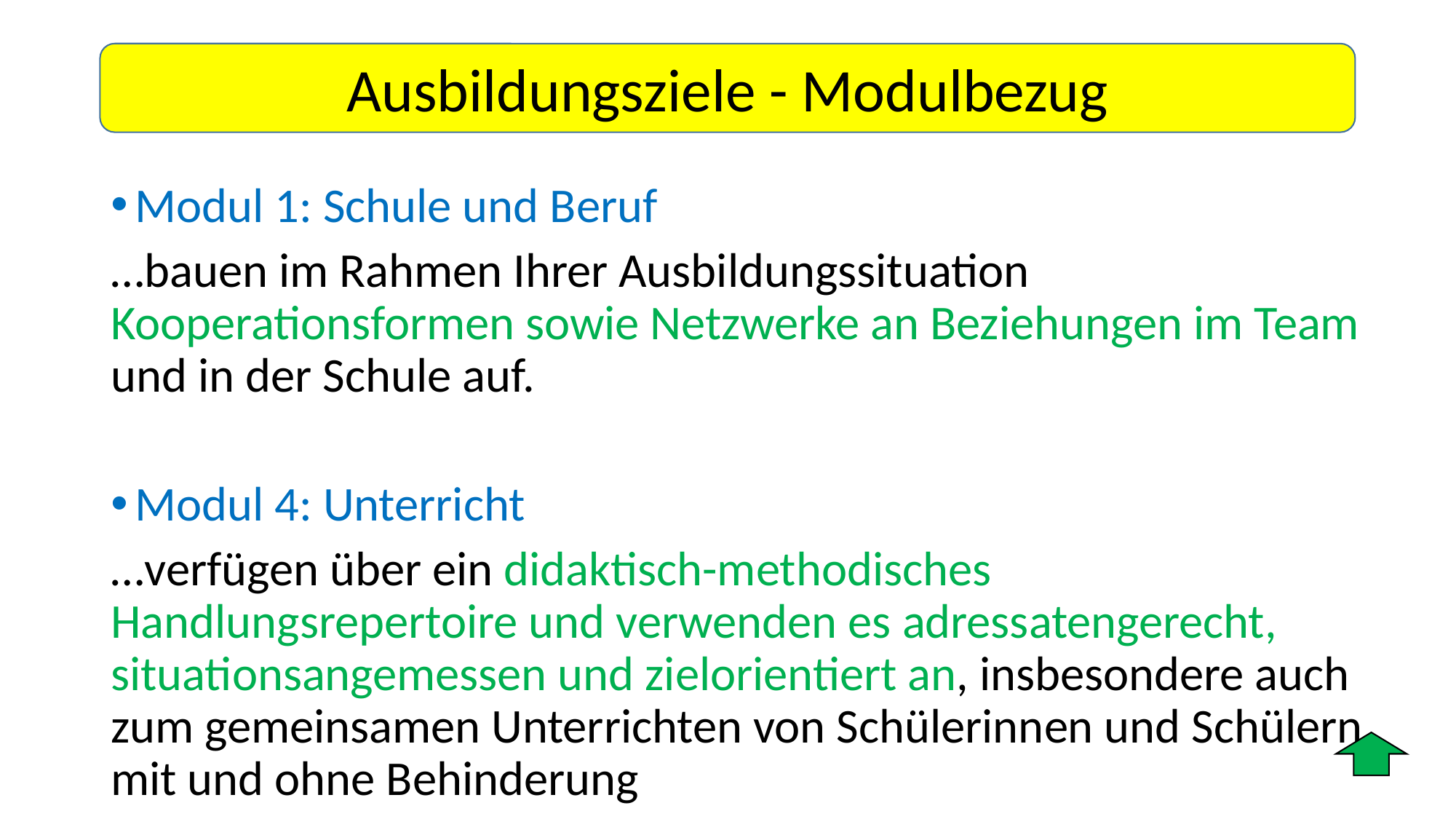

Ausbildungsziele - Modulbezug
Modul 1: Schule und Beruf
…bauen im Rahmen Ihrer Ausbildungssituation Kooperationsformen sowie Netzwerke an Beziehungen im Team und in der Schule auf.

Modul 4: Unterricht
…verfügen über ein didaktisch-methodisches Handlungsrepertoire und verwenden es adressatengerecht, situationsangemessen und zielorientiert an, insbesondere auch zum gemeinsamen Unterrichten von Schülerinnen und Schülern mit und ohne Behinderung